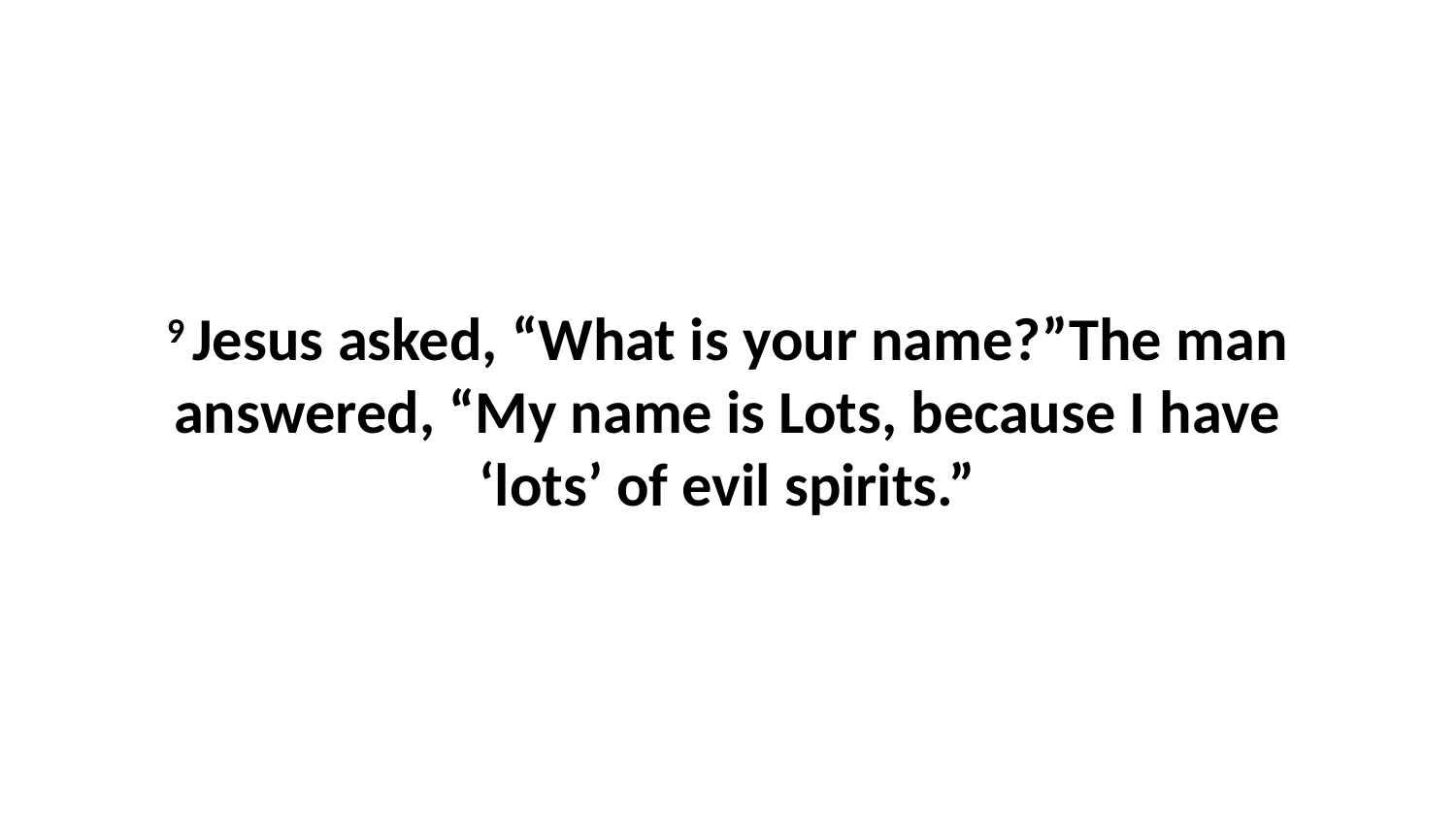

9 Jesus asked, “What is your name?”The man answered, “My name is Lots, because I have ‘lots’ of evil spirits.”